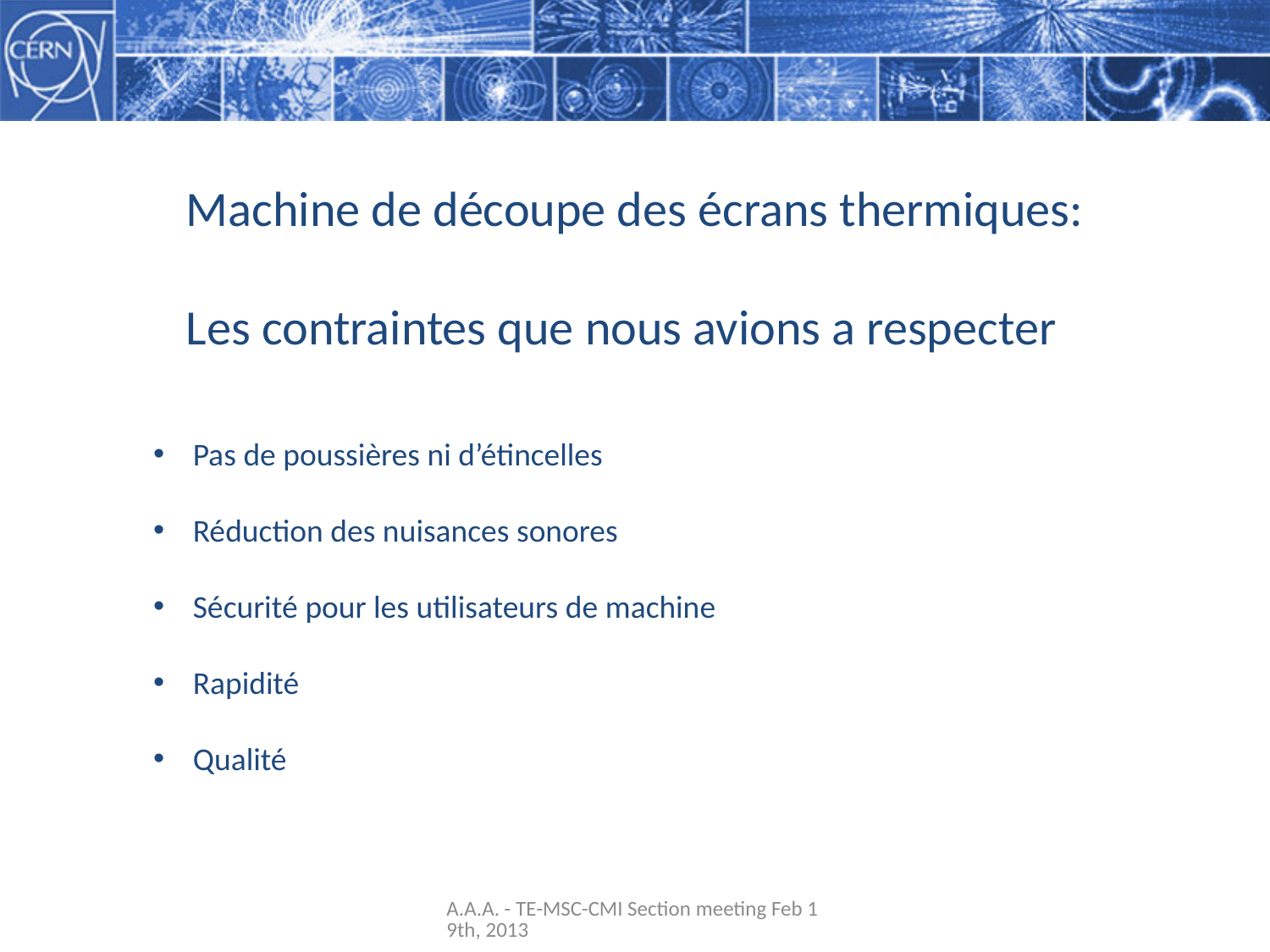

Machine de découpe des écrans thermiques:

Les contraintes que nous avions a respecter
Pas de poussières ni d’étincelles

Réduction des nuisances sonores

Sécurité pour les utilisateurs de machine

Rapidité
Qualité
A.A.A. - TE-MSC-CMI Section meeting Feb 19th, 2013